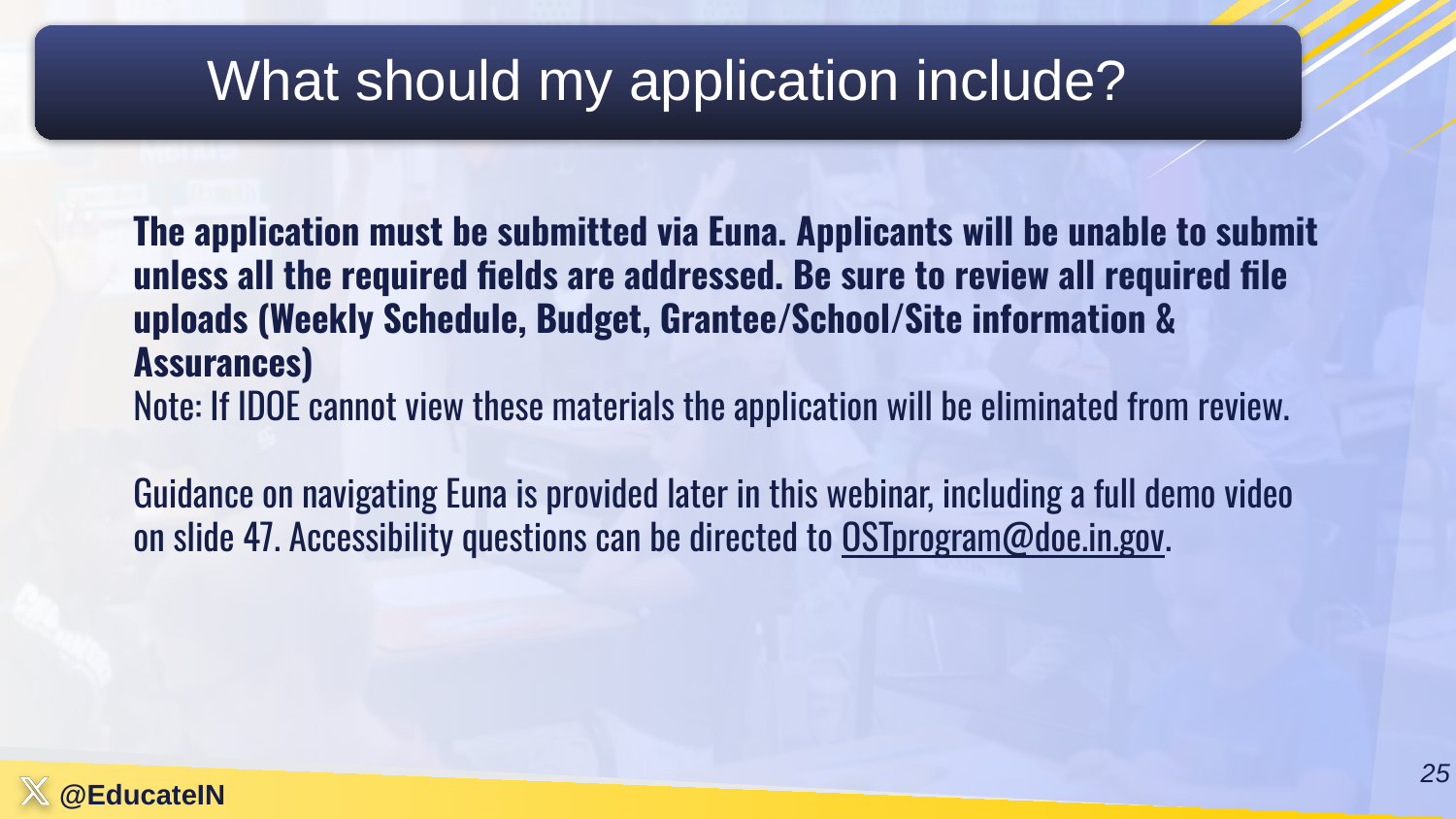

What should my application include?
The application must be submitted via Euna. Applicants will be unable to submit unless all the required fields are addressed. Be sure to review all required file uploads (Weekly Schedule, Budget, Grantee/School/Site information & Assurances)
Note: If IDOE cannot view these materials the application will be eliminated from review.

Guidance on navigating Euna is provided later in this webinar, including a full demo video on slide 47. Accessibility questions can be directed to OSTprogram@doe.in.gov.
25